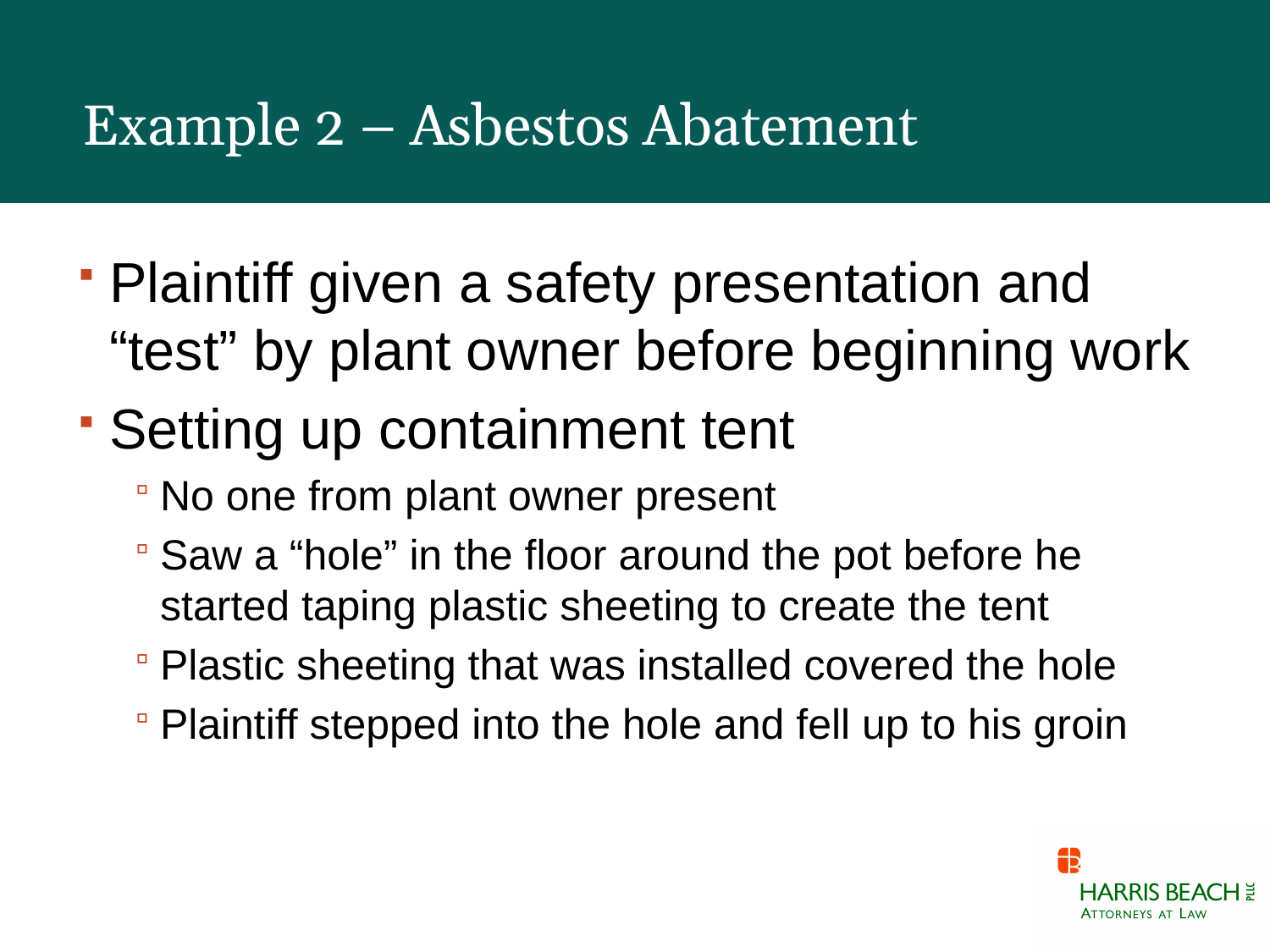

# Example 2 – Asbestos Abatement
Plaintiff given a safety presentation and “test” by plant owner before beginning work
Setting up containment tent
No one from plant owner present
Saw a “hole” in the floor around the pot before he started taping plastic sheeting to create the tent
Plastic sheeting that was installed covered the hole
Plaintiff stepped into the hole and fell up to his groin